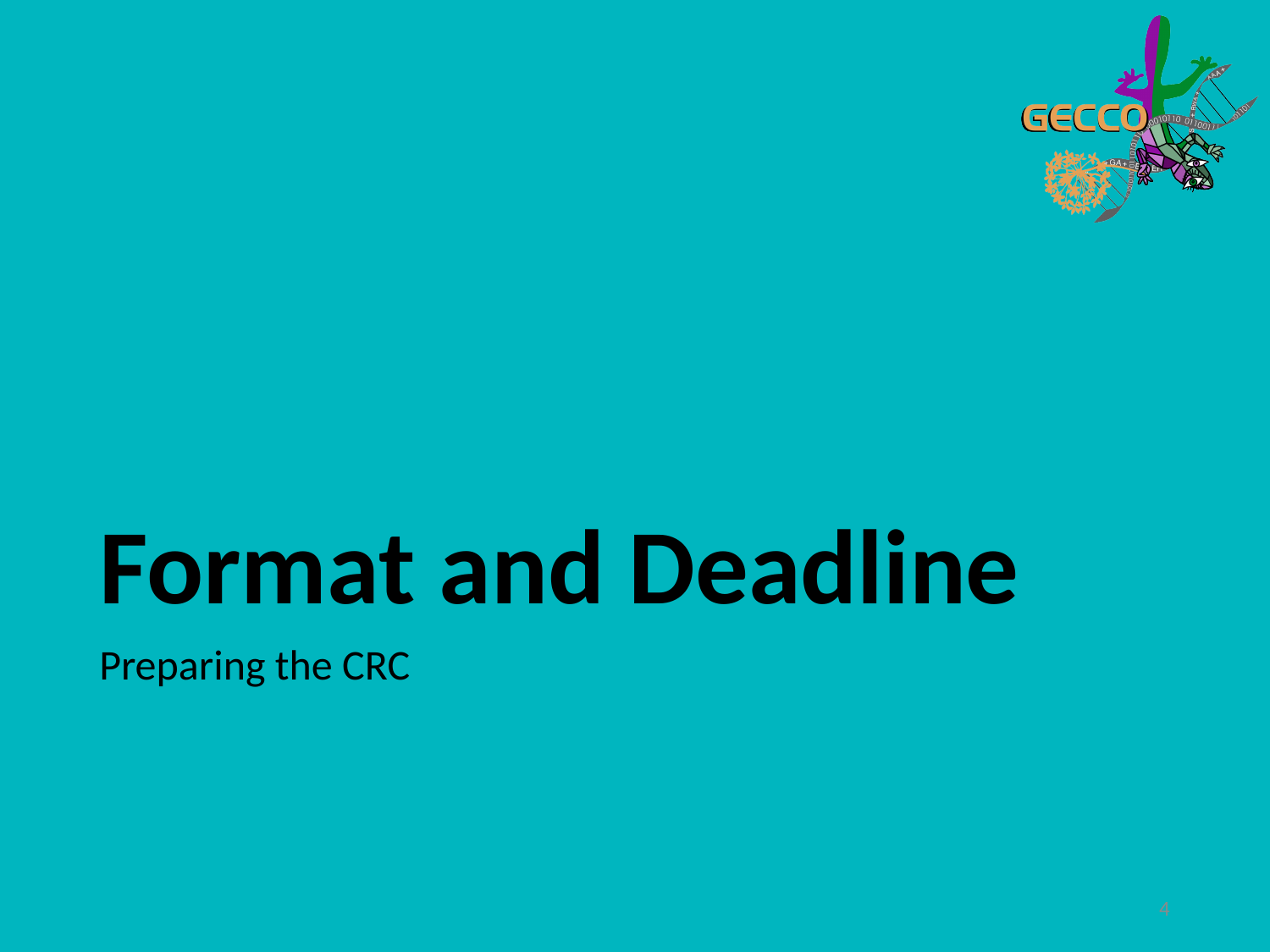

# Format and Deadline
Preparing the CRC
4